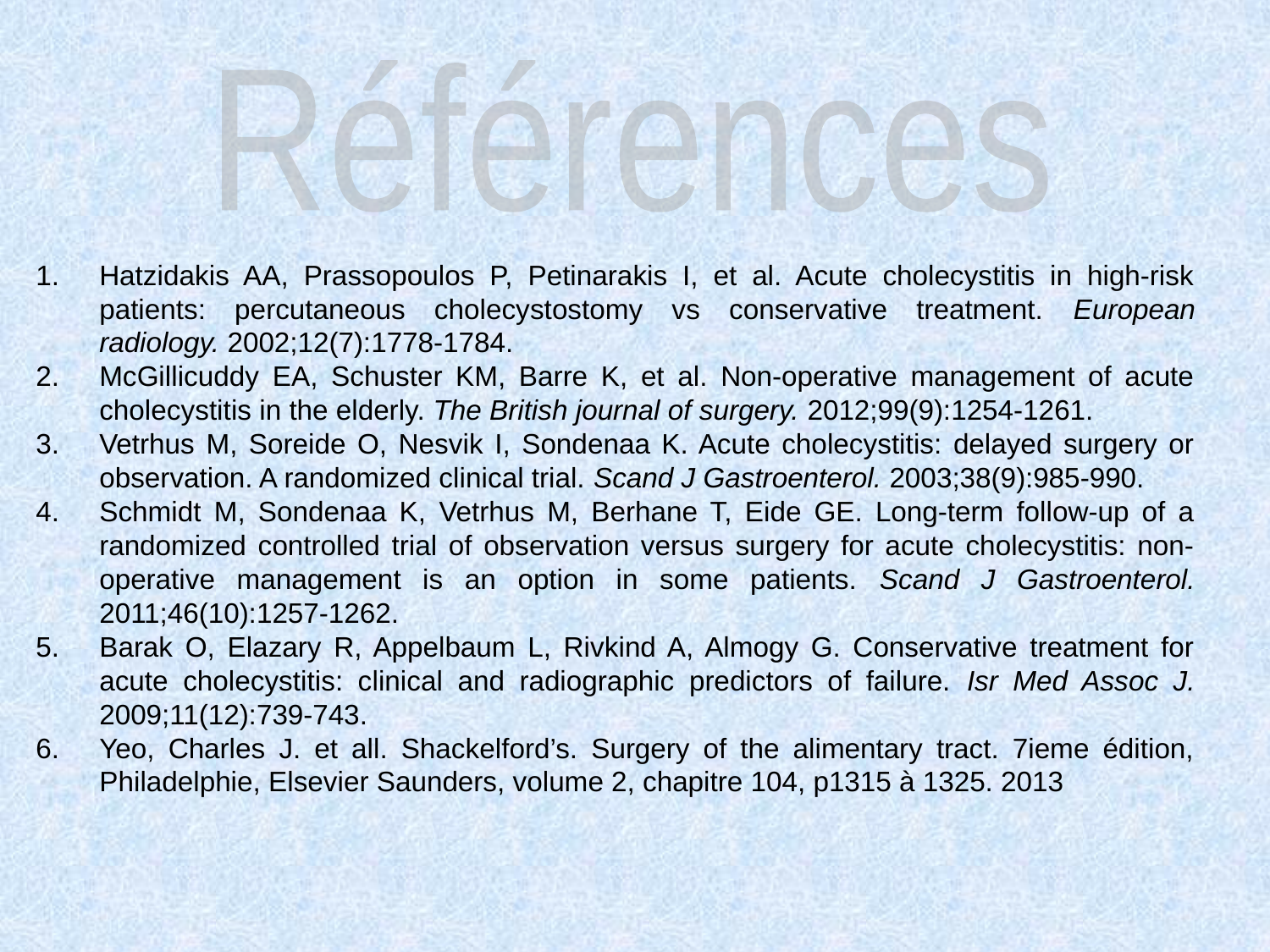

Références
Hatzidakis AA, Prassopoulos P, Petinarakis I, et al. Acute cholecystitis in high-risk patients: percutaneous cholecystostomy vs conservative treatment. European radiology. 2002;12(7):1778-1784.
McGillicuddy EA, Schuster KM, Barre K, et al. Non-operative management of acute cholecystitis in the elderly. The British journal of surgery. 2012;99(9):1254-1261.
Vetrhus M, Soreide O, Nesvik I, Sondenaa K. Acute cholecystitis: delayed surgery or observation. A randomized clinical trial. Scand J Gastroenterol. 2003;38(9):985-990.
Schmidt M, Sondenaa K, Vetrhus M, Berhane T, Eide GE. Long-term follow-up of a randomized controlled trial of observation versus surgery for acute cholecystitis: non-operative management is an option in some patients. Scand J Gastroenterol. 2011;46(10):1257-1262.
Barak O, Elazary R, Appelbaum L, Rivkind A, Almogy G. Conservative treatment for acute cholecystitis: clinical and radiographic predictors of failure. Isr Med Assoc J. 2009;11(12):739-743.
Yeo, Charles J. et all. Shackelford’s. Surgery of the alimentary tract. 7ieme édition, Philadelphie, Elsevier Saunders, volume 2, chapitre 104, p1315 à 1325. 2013